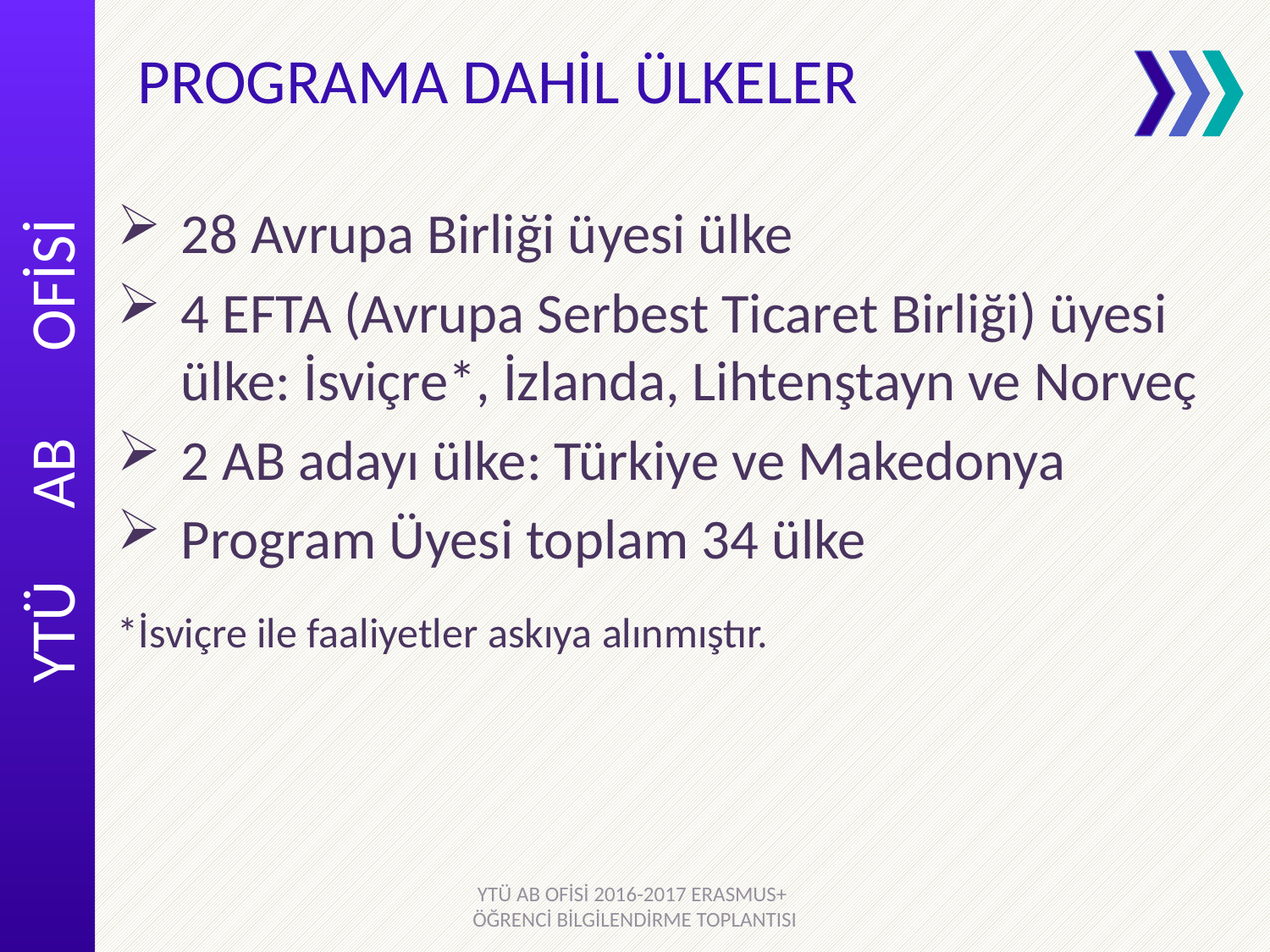

# PROGRAMA DAHİL ÜLKELER
28 Avrupa Birliği üyesi ülke
4 EFTA (Avrupa Serbest Ticaret Birliği) üyesi ülke: İsviçre*, İzlanda, Lihtenştayn ve Norveç
2 AB adayı ülke: Türkiye ve Makedonya
Program Üyesi toplam 34 ülke

*İsviçre ile faaliyetler askıya alınmıştır.
YTÜ AB OFİSİ 2016-2017 ERASMUS+  ÖĞRENCİ BİLGİLENDİRME TOPLANTISI